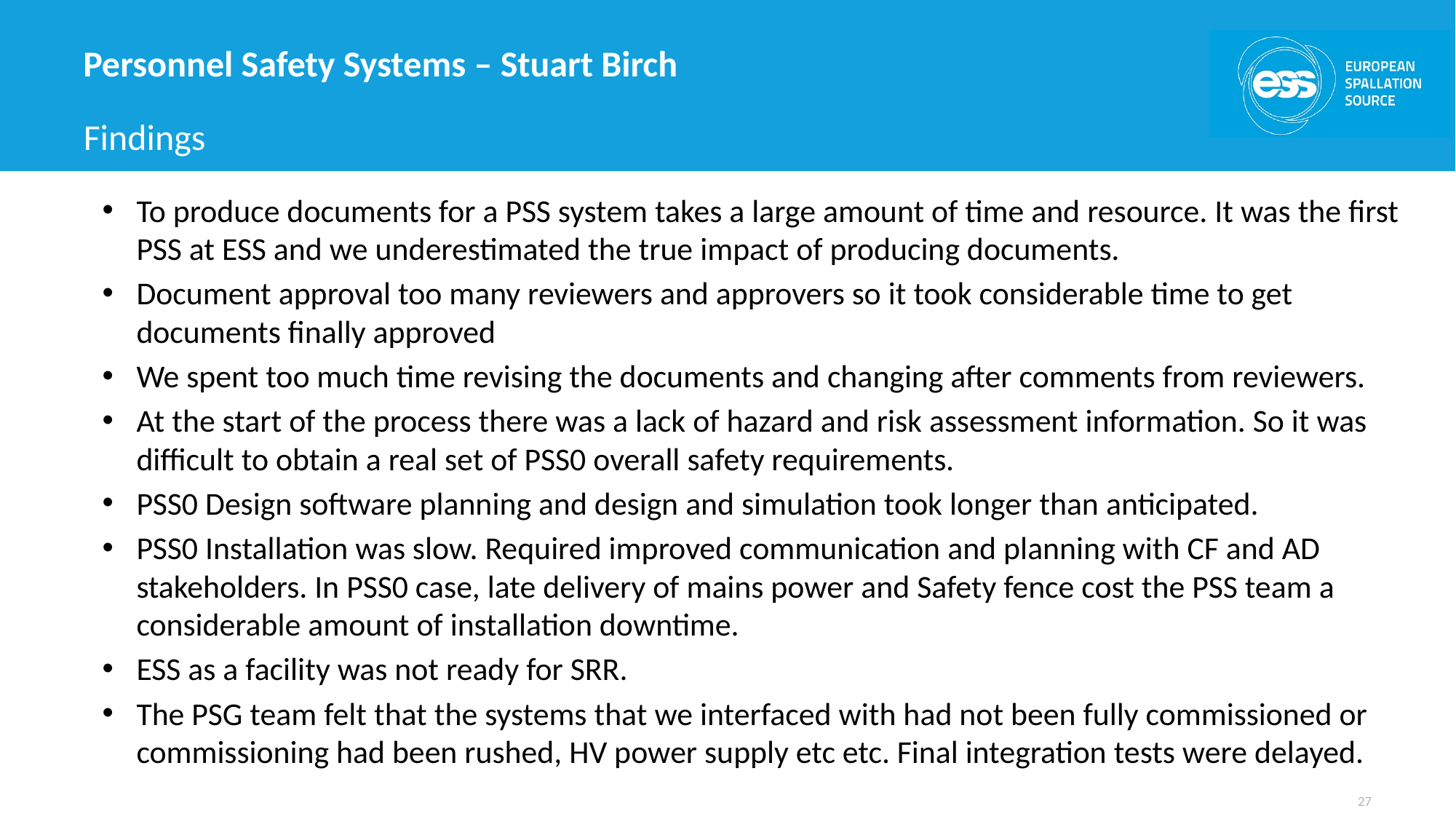

# Personnel Safety Systems – Stuart Birch
Findings
To produce documents for a PSS system takes a large amount of time and resource. It was the first PSS at ESS and we underestimated the true impact of producing documents.
Document approval too many reviewers and approvers so it took considerable time to get documents finally approved
We spent too much time revising the documents and changing after comments from reviewers.
At the start of the process there was a lack of hazard and risk assessment information. So it was difficult to obtain a real set of PSS0 overall safety requirements.
PSS0 Design software planning and design and simulation took longer than anticipated.
PSS0 Installation was slow. Required improved communication and planning with CF and AD stakeholders. In PSS0 case, late delivery of mains power and Safety fence cost the PSS team a considerable amount of installation downtime.
ESS as a facility was not ready for SRR.
The PSG team felt that the systems that we interfaced with had not been fully commissioned or commissioning had been rushed, HV power supply etc etc. Final integration tests were delayed.

27